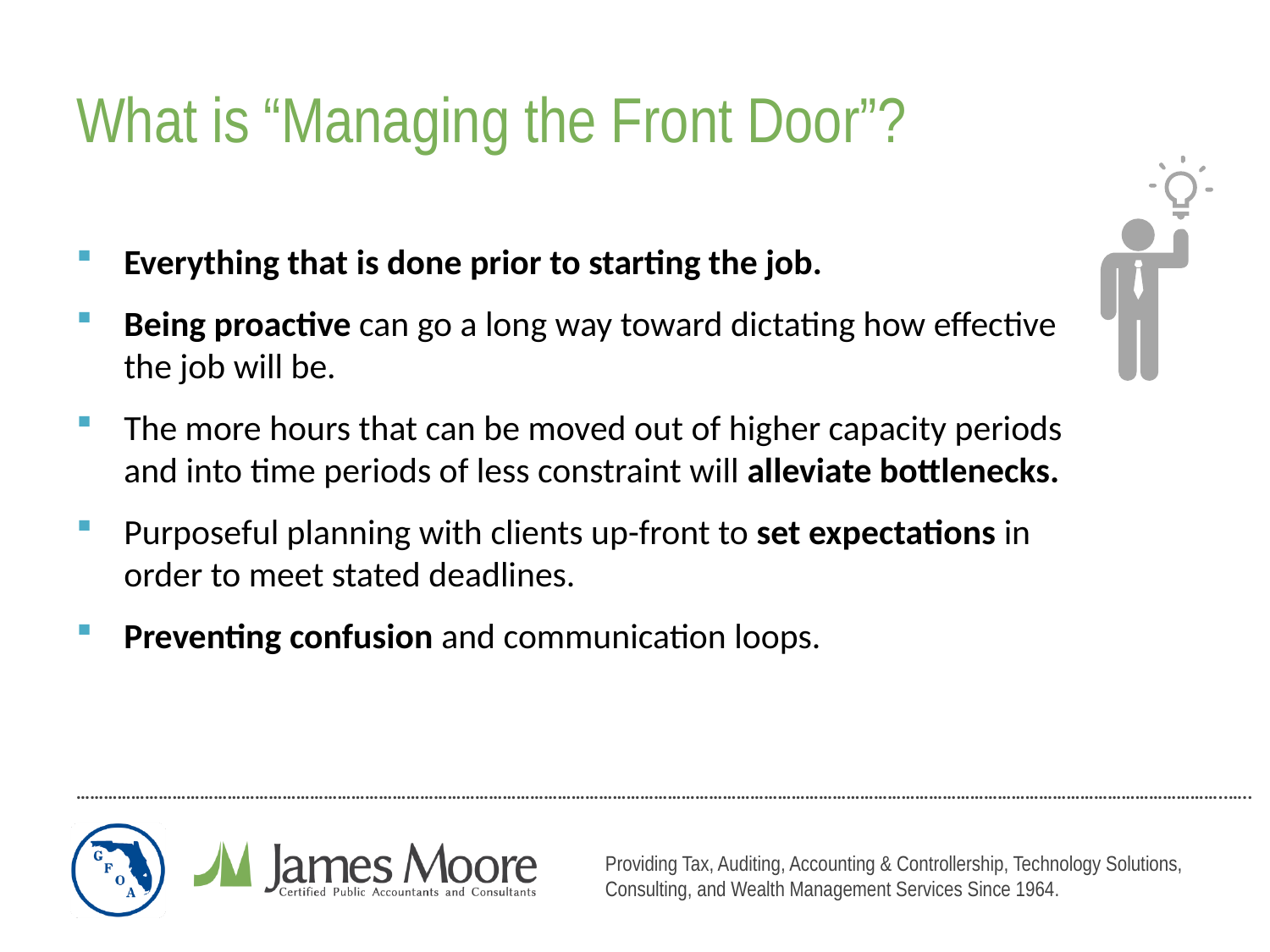

# What is “Managing the Front Door”?

Everything that is done prior to starting the job.
Being proactive can go a long way toward dictating how effective the job will be.
The more hours that can be moved out of higher capacity periods and into time periods of less constraint will alleviate bottlenecks.
Purposeful planning with clients up-front to set expectations in order to meet stated deadlines.
Preventing confusion and communication loops.